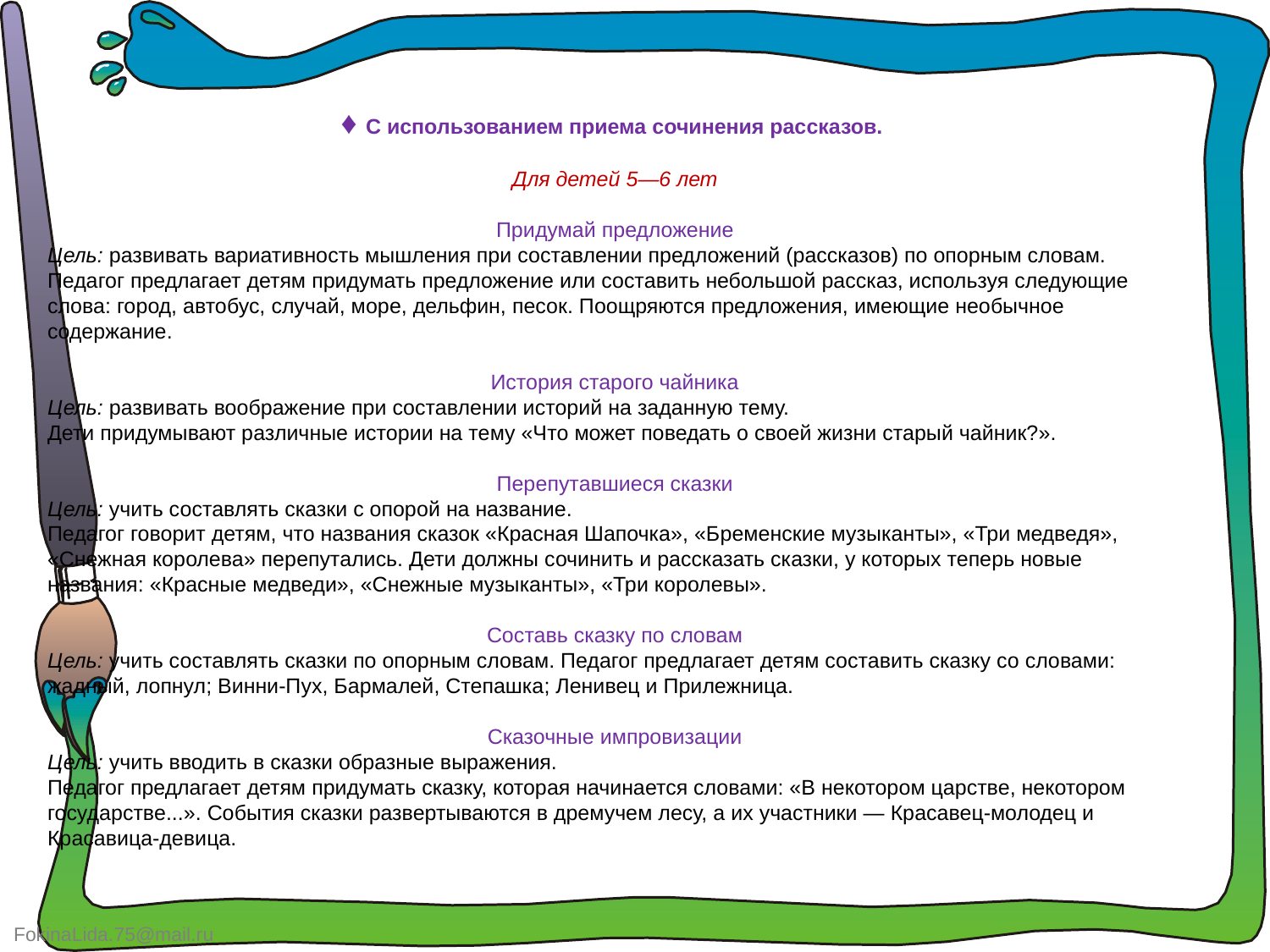

♦ С использованием приема сочинения рассказов.

Для детей 5—6 лет

Придумай предложение
Цель: развивать вариативность мышления при составлении предложений (рассказов) по опорным словам.
Педагог предлагает детям придумать предложение или составить небольшой рассказ, используя следующие слова: город, автобус, случай, море, дельфин, песок. Поощряются предложения, имеющие необычное содержание.

История старого чайника
Цель: развивать воображение при составлении историй на заданную тему.
Дети придумывают различные истории на тему «Что может поведать о своей жизни старый чайник?».

Перепутавшиеся сказки
Цель: учить составлять сказки с опорой на название.
Педагог говорит детям, что названия сказок «Красная Шапочка», «Бременские музыканты», «Три медведя», «Снежная королева» перепутались. Дети должны сочинить и рассказать сказки, у которых теперь новые названия: «Красные медведи», «Снежные музыканты», «Три королевы».

Составь сказку по словам
Цель: учить составлять сказки по опорным словам. Педагог предлагает детям составить сказку со словами: жадный, лопнул; Винни-Пух, Бармалей, Степашка; Ленивец и Прилежница.

Сказочные импровизации
Цель: учить вводить в сказки образные выражения.
Педагог предлагает детям придумать сказку, которая начинается словами: «В некотором царстве, некотором государстве...». События сказки развертываются в дремучем лесу, а их участники — Красавец-молодец и Красавица-девица.